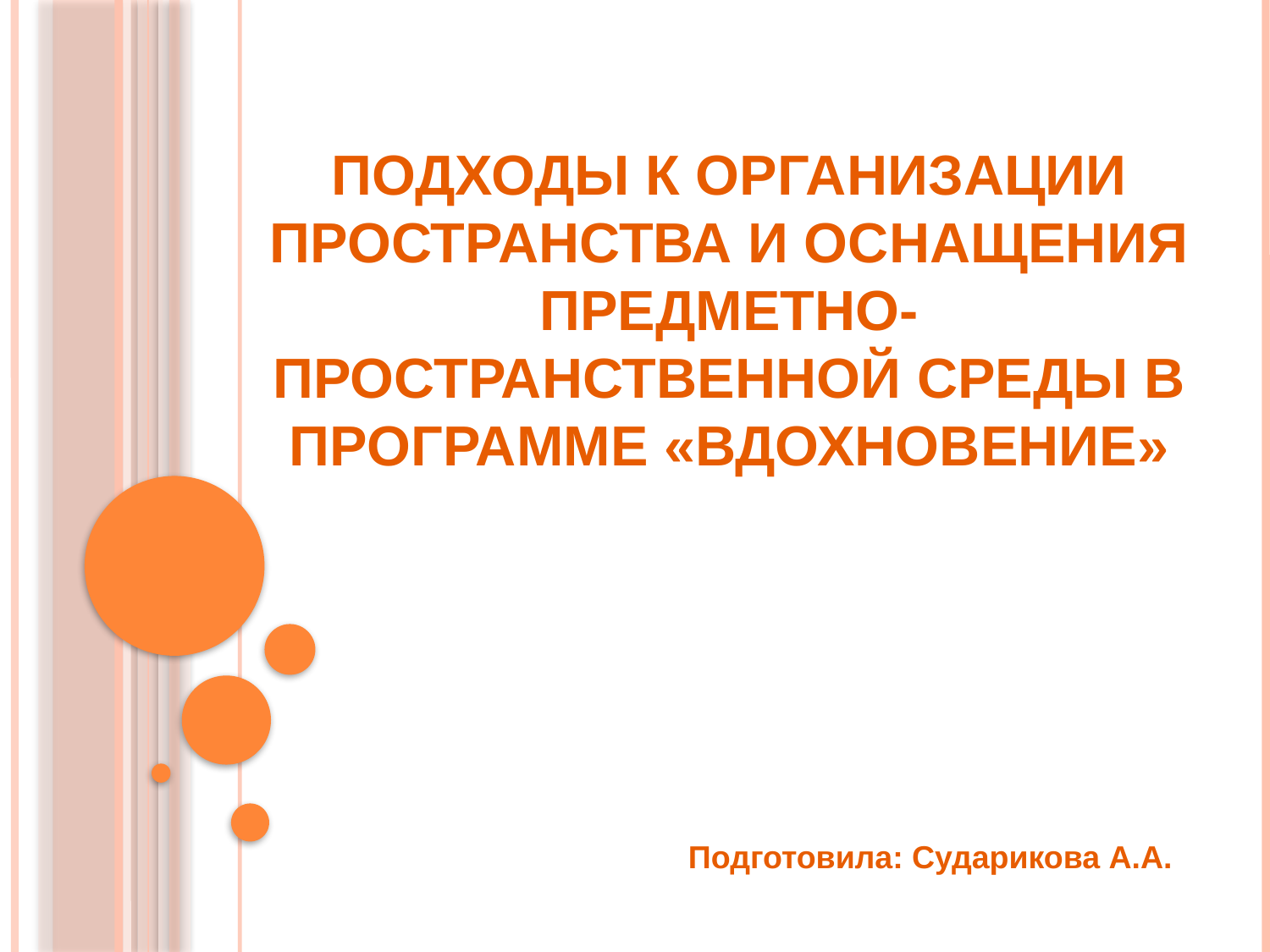

# ПОДХОДЫ К ОРГАНИЗАЦИИ ПРОСТРАНСТВА И ОСНАЩЕНИЯ ПРЕДМЕТНО-ПРОСТРАНСТВЕННОЙ СРЕДЫ В ПРОГРАММЕ «ВДОХНОВЕНИЕ»

 Подготовила: Сударикова А.А.